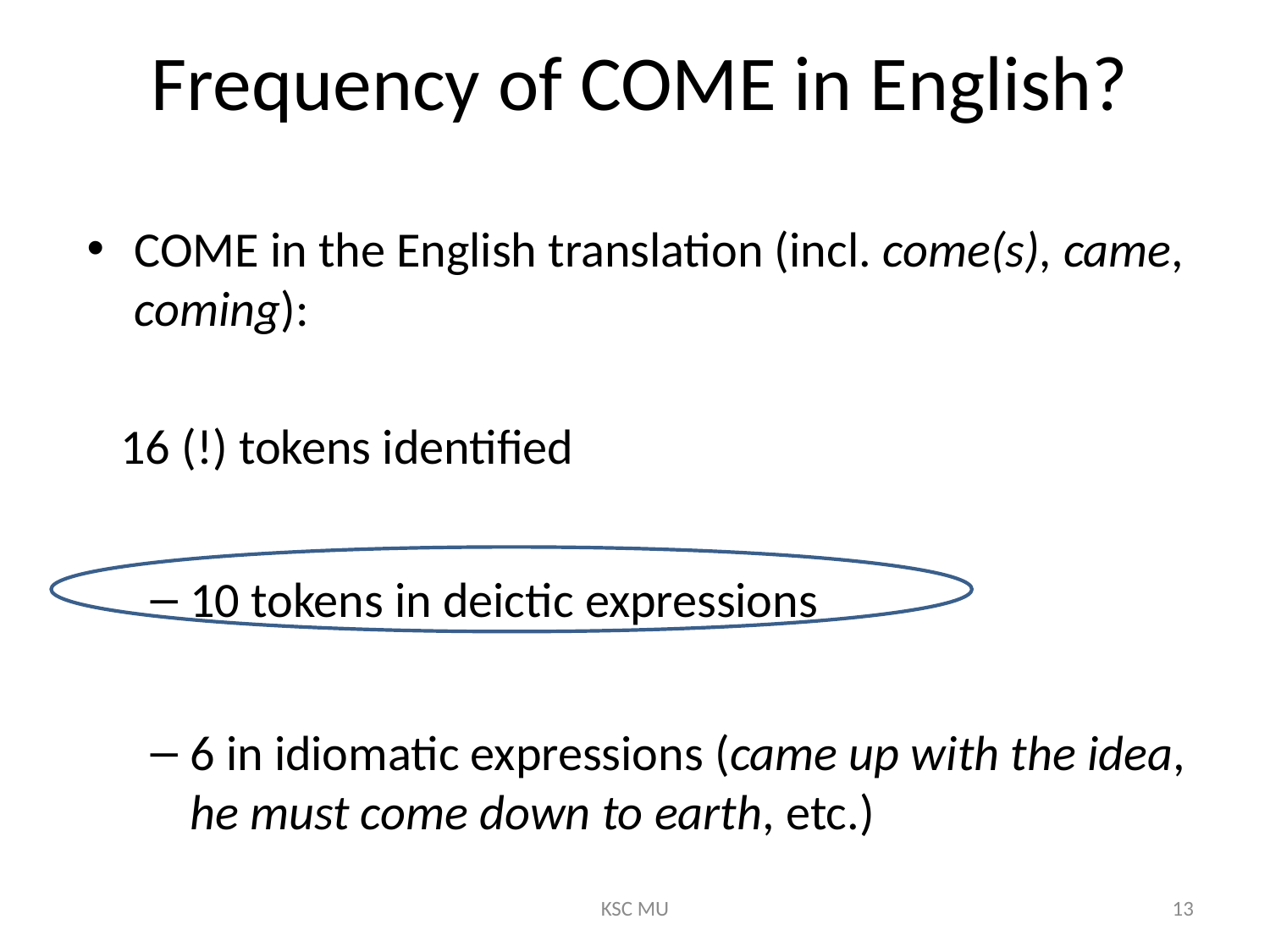

# Frequency of COME in English?
COME in the English translation (incl. come(s), came, coming):

   16 (!) tokens identified

10 tokens in deictic expressions

6 in idiomatic expressions (came up with the idea, he must come down to earth, etc.)

KSC MU
13